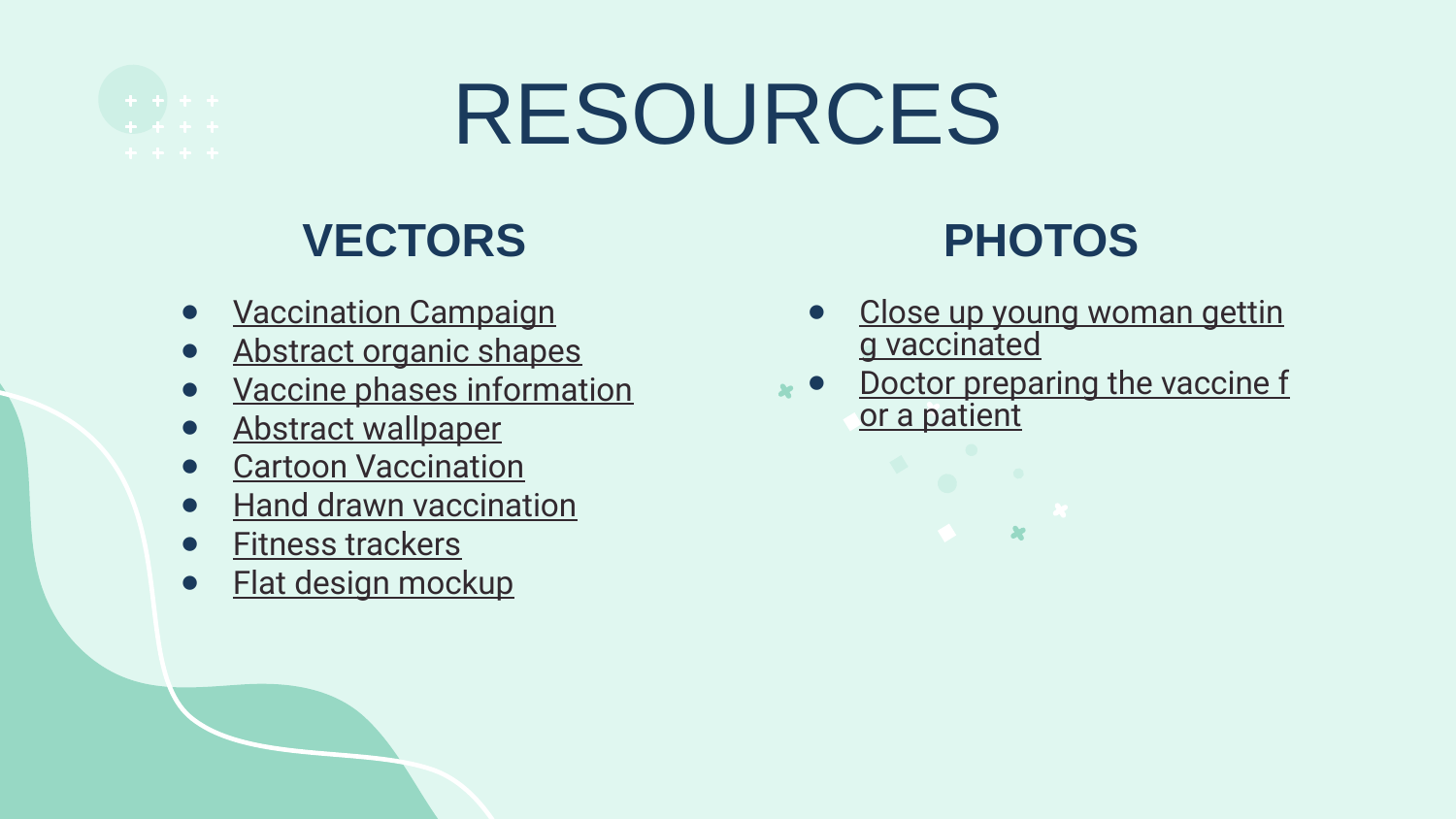

# RESOURCES
VECTORS
PHOTOS
Vaccination Campaign
Abstract organic shapes
Vaccine phases information
Abstract wallpaper
Cartoon Vaccination
Hand drawn vaccination
Fitness trackers
Flat design mockup
Close up young woman getting vaccinated
Doctor preparing the vaccine for a patient